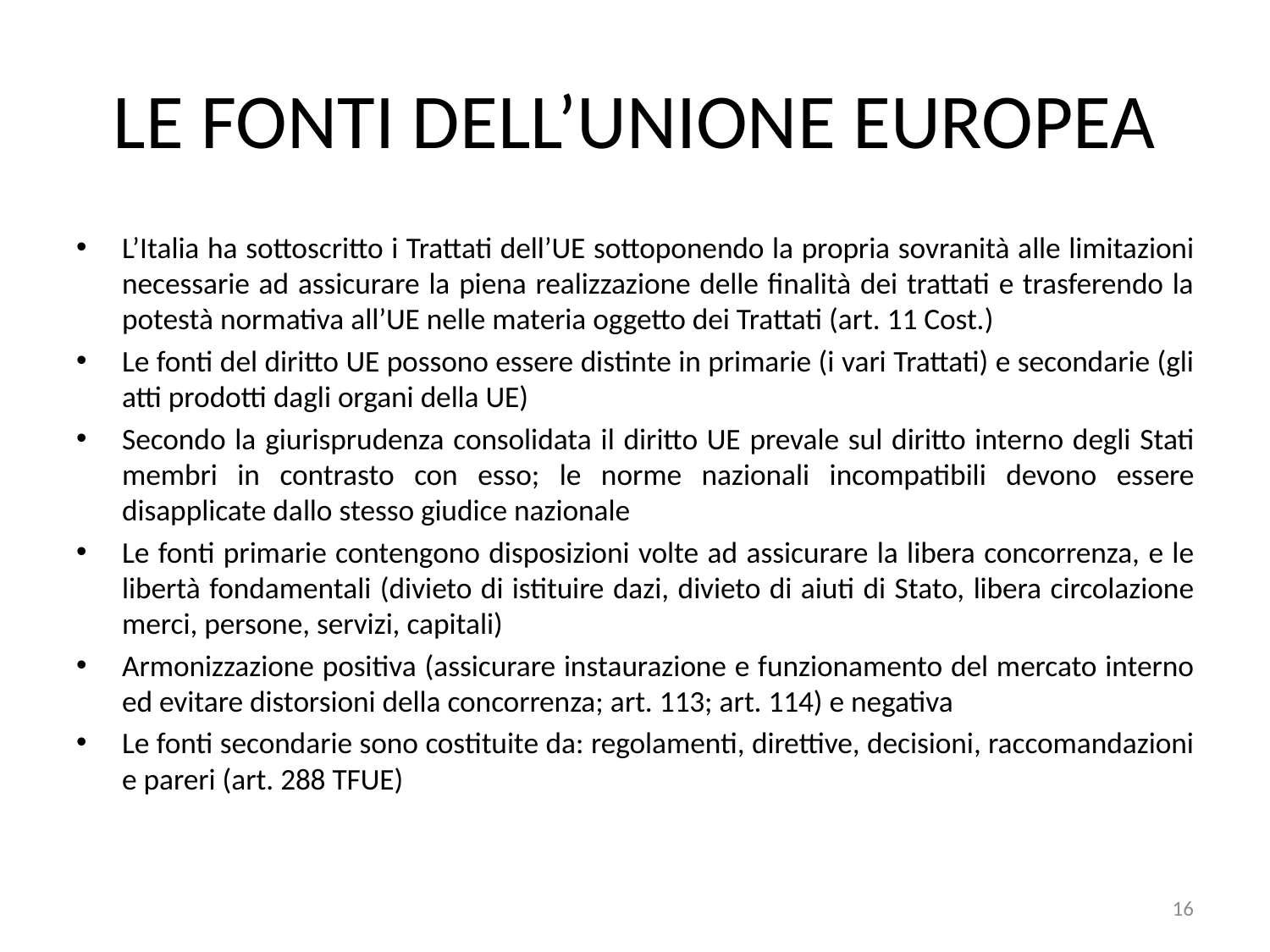

# Le fonti dell’Unione europea
L’Italia ha sottoscritto i Trattati dell’UE sottoponendo la propria sovranità alle limitazioni necessarie ad assicurare la piena realizzazione delle finalità dei trattati e trasferendo la potestà normativa all’UE nelle materia oggetto dei Trattati (art. 11 Cost.)
Le fonti del diritto UE possono essere distinte in primarie (i vari Trattati) e secondarie (gli atti prodotti dagli organi della UE)
Secondo la giurisprudenza consolidata il diritto UE prevale sul diritto interno degli Stati membri in contrasto con esso; le norme nazionali incompatibili devono essere disapplicate dallo stesso giudice nazionale
Le fonti primarie contengono disposizioni volte ad assicurare la libera concorrenza, e le libertà fondamentali (divieto di istituire dazi, divieto di aiuti di Stato, libera circolazione merci, persone, servizi, capitali)
Armonizzazione positiva (assicurare instaurazione e funzionamento del mercato interno ed evitare distorsioni della concorrenza; art. 113; art. 114) e negativa
Le fonti secondarie sono costituite da: regolamenti, direttive, decisioni, raccomandazioni e pareri (art. 288 TFUE)
16